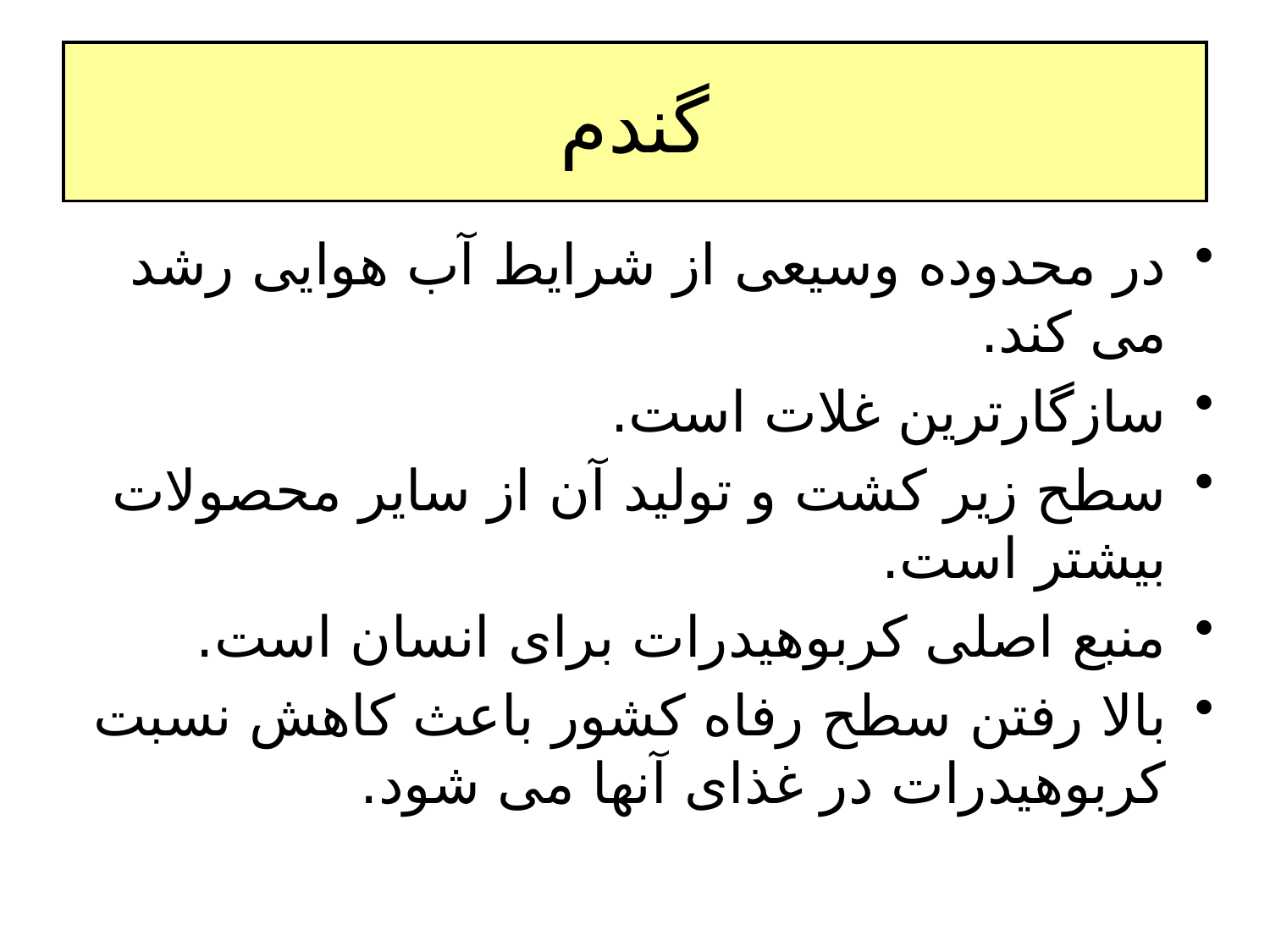

# گندم
در محدوده وسیعی از شرایط آب هوایی رشد می کند.
سازگارترین غلات است.
سطح زیر کشت و تولید آن از سایر محصولات بیشتر است.
منبع اصلی کربوهیدرات برای انسان است.
بالا رفتن سطح رفاه کشور باعث کاهش نسبت کربوهیدرات در غذای آنها می شود.